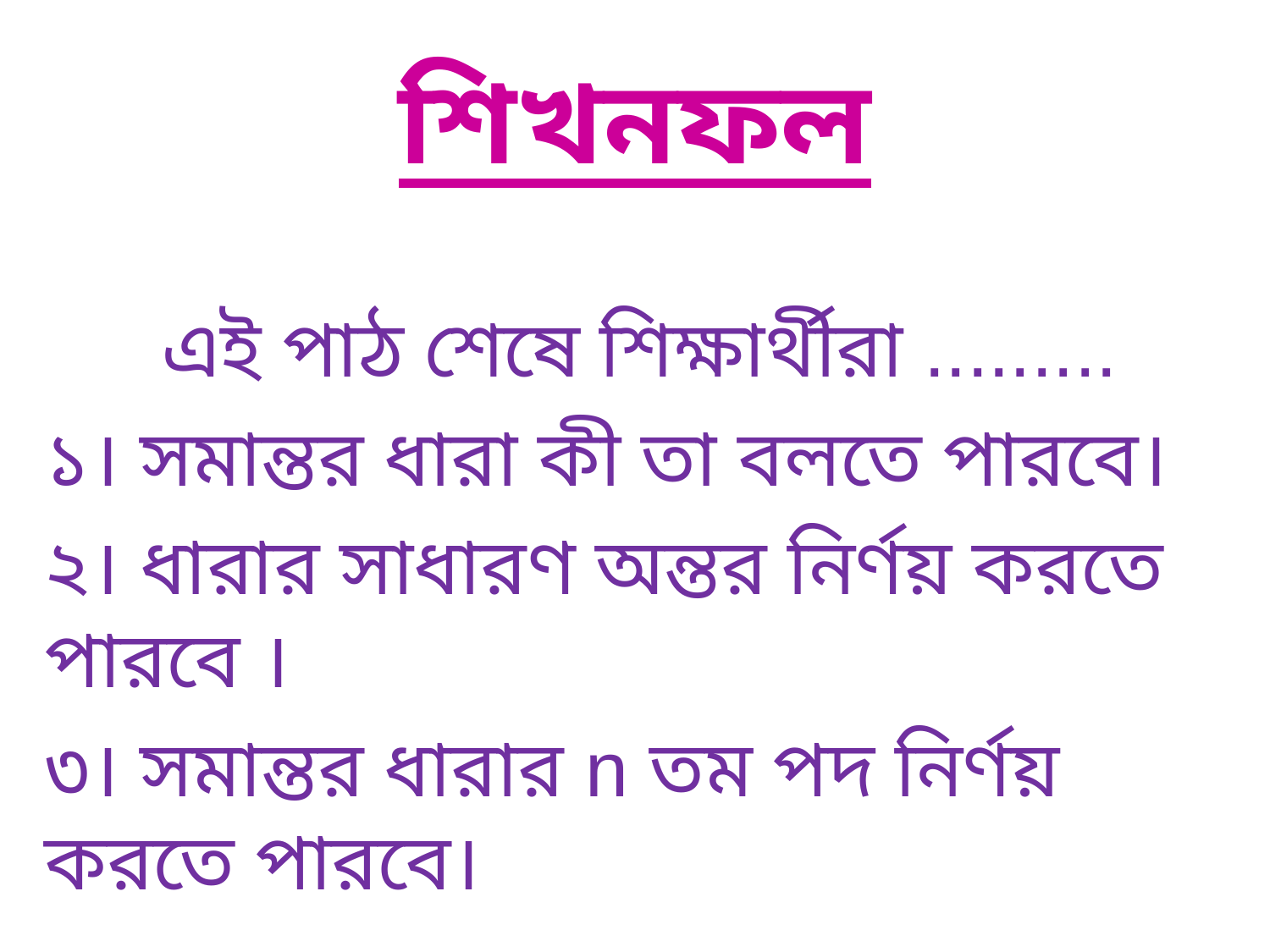

# শিখনফল

এই পাঠ শেষে শিক্ষার্থীরা .........
১। সমান্তর ধারা কী তা বলতে পারবে।
২। ধারার সাধারণ অন্তর নির্ণয় করতে পারবে ।
৩। সমান্তর ধারার n তম পদ নির্ণয় করতে পারবে।